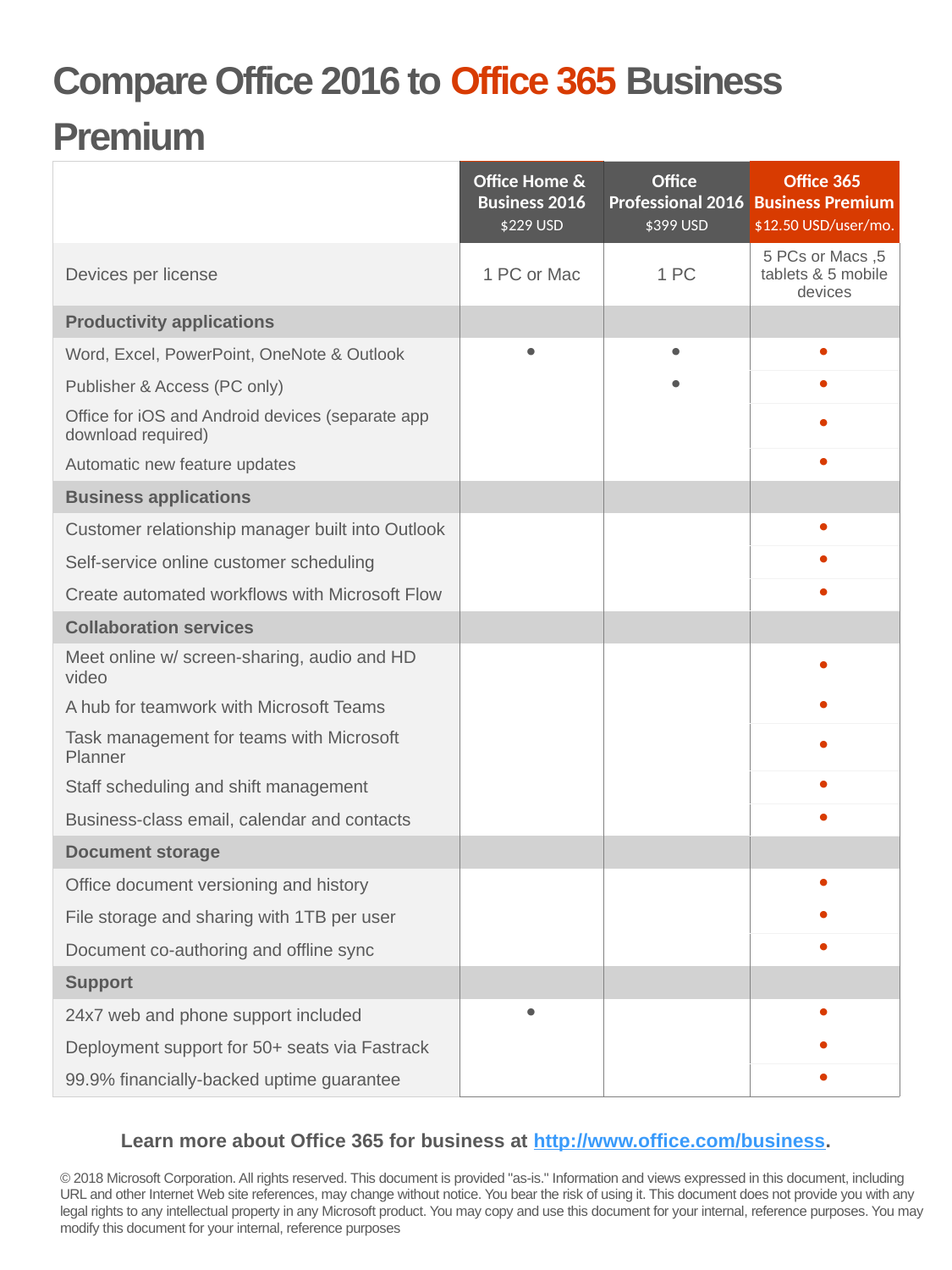

Compare Office 2016 to Office 365 Business Premium
|  | Office Home & Business 2016 $229 USD | Office  Professional 2016 $399 USD | Office 365 Business Premium $12.50 USD/user/mo. |
| --- | --- | --- | --- |
| Devices per license | 1 PC or Mac | 1 PC | 5 PCs or Macs ,5 tablets & 5 mobile devices |
| Productivity applications |  |  |  |
| Word, Excel, PowerPoint, OneNote & Outlook | • | • | • |
| Publisher & Access (PC only) |  | • | • |
| Office for iOS and Android devices (separate app download required) |  |  | • |
| Automatic new feature updates |  |  | • |
| Business applications |  |  |  |
| Customer relationship manager built into Outlook |  |  | • |
| Self-service online customer scheduling |  |  | • |
| Create automated workflows with Microsoft Flow |  |  | • |
| Collaboration services |  |  |  |
| Meet online w/ screen-sharing, audio and HD video |  |  | • |
| A hub for teamwork with Microsoft Teams |  |  | • |
| Task management for teams with Microsoft Planner |  |  | • |
| Staff scheduling and shift management |  |  | • |
| Business-class email, calendar and contacts |  |  | • |
| Document storage |  |  |  |
| Office document versioning and history |  |  | • |
| File storage and sharing with 1TB per user |  |  | • |
| Document co-authoring and offline sync |  |  | • |
| Support |  |  |  |
| 24x7 web and phone support included | • |  | • |
| Deployment support for 50+ seats via Fastrack |  |  | • |
| 99.9% financially-backed uptime guarantee |  |  | • |
Learn more about Office 365 for business at http://www.office.com/business.
© 2018 Microsoft Corporation. All rights reserved. This document is provided "as-is." Information and views expressed in this document, including URL and other Internet Web site references, may change without notice. You bear the risk of using it. This document does not provide you with any legal rights to any intellectual property in any Microsoft product. You may copy and use this document for your internal, reference purposes. You may modify this document for your internal, reference purposes